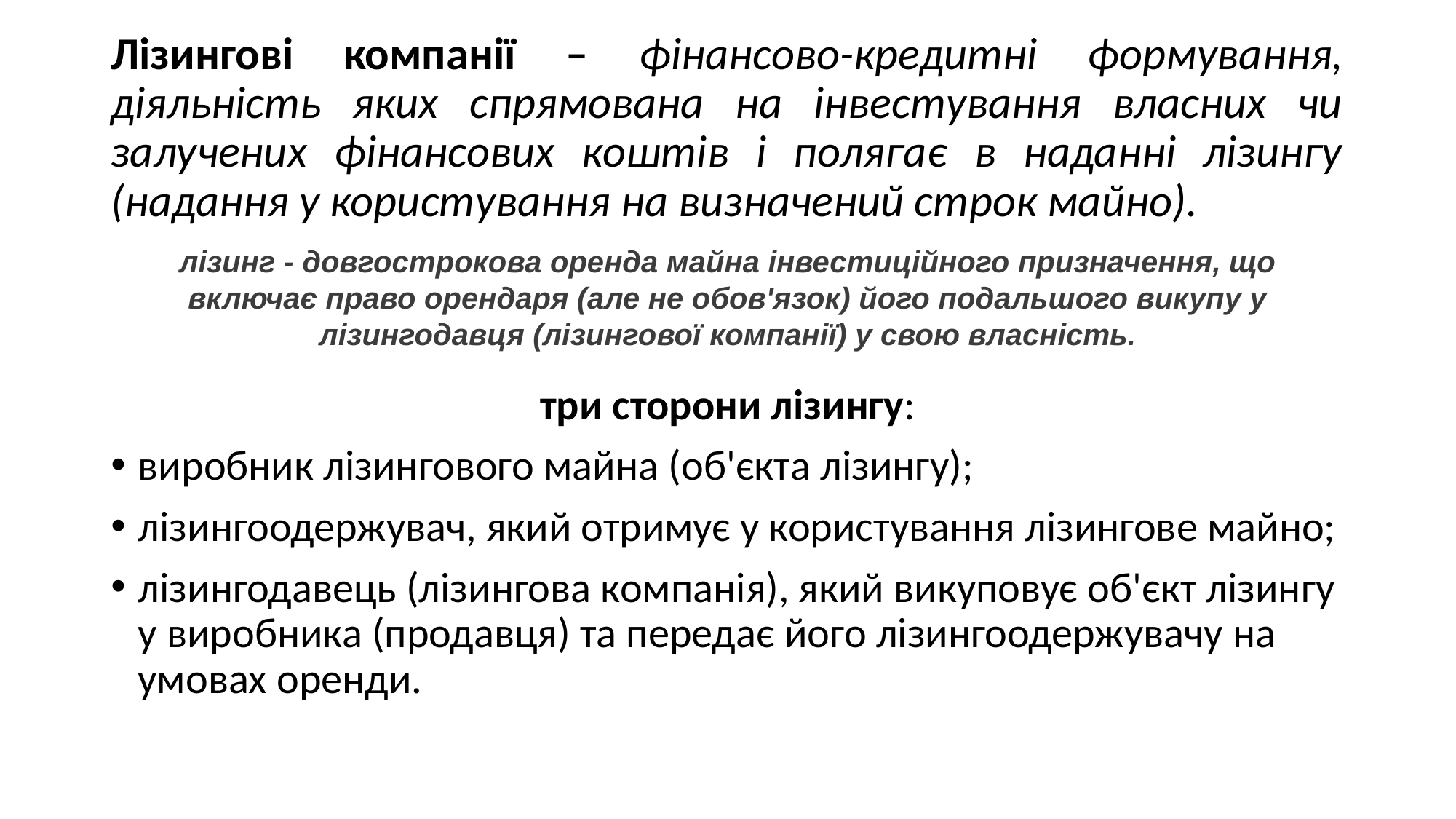

# Лізингові компанії – фінансово-кредитні формування, діяльність яких спрямована на інвестування власних чи залучених фінансових коштів і полягає в наданні лізингу (надання у користування на визначений строк майно).
лізинг - довгострокова оренда майна інвестиційного призначення, що включає право орендаря (але не обов'язок) його подальшого викупу у лізингодавця (лізингової компанії) у свою власність.
три сторони лізингу:
виробник лізингового майна (об'єкта лізингу);
лізингоодержувач, який отримує у користування лізингове майно;
лізингодавець (лізингова компанія), який викуповує об'єкт лізингу у виробника (продавця) та передає його лізингоодержувачу на умовах оренди.